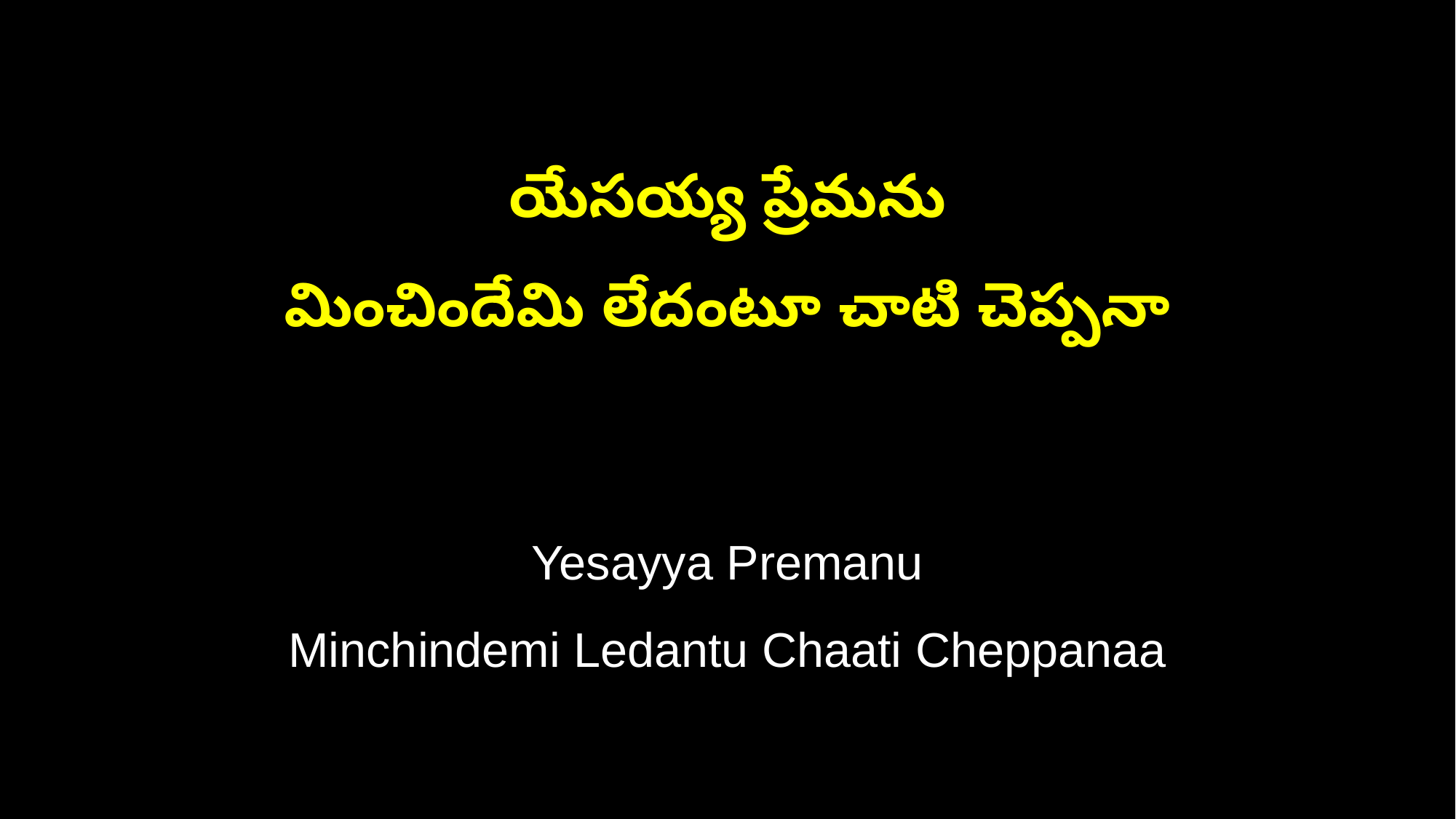

యేసయ్య ప్రేమను
మించిందేమి లేదంటూ చాటి చెప్పనా
Yesayya Premanu
Minchindemi Ledantu Chaati Cheppanaa